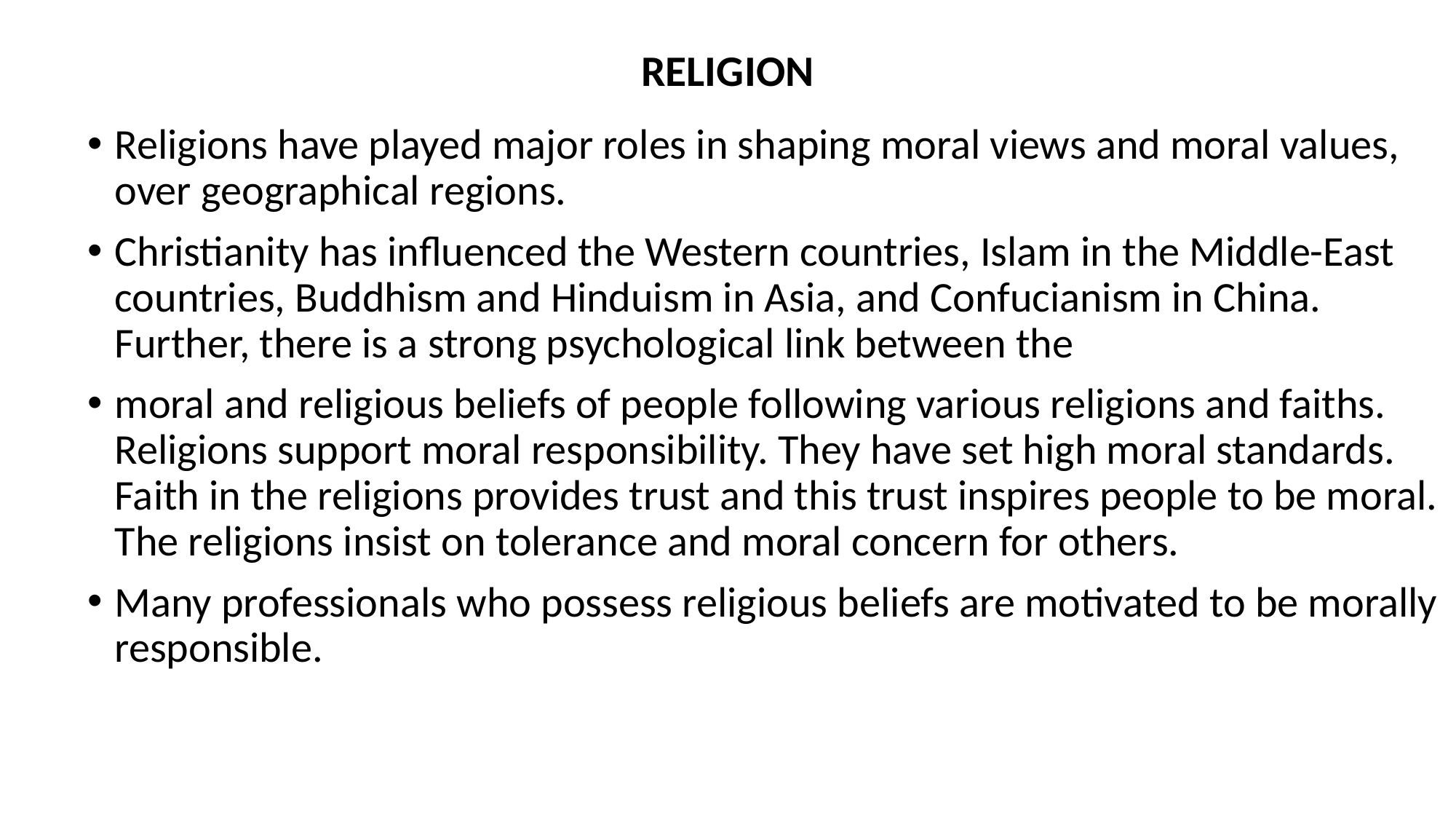

# RELIGION
Religions have played major roles in shaping moral views and moral values, over geographical regions.
Christianity has influenced the Western countries, Islam in the Middle-East countries, Buddhism and Hinduism in Asia, and Confucianism in China. Further, there is a strong psychological link between the
moral and religious beliefs of people following various religions and faiths. Religions support moral responsibility. They have set high moral standards. Faith in the religions provides trust and this trust inspires people to be moral. The religions insist on tolerance and moral concern for others.
Many professionals who possess religious beliefs are motivated to be morally responsible.